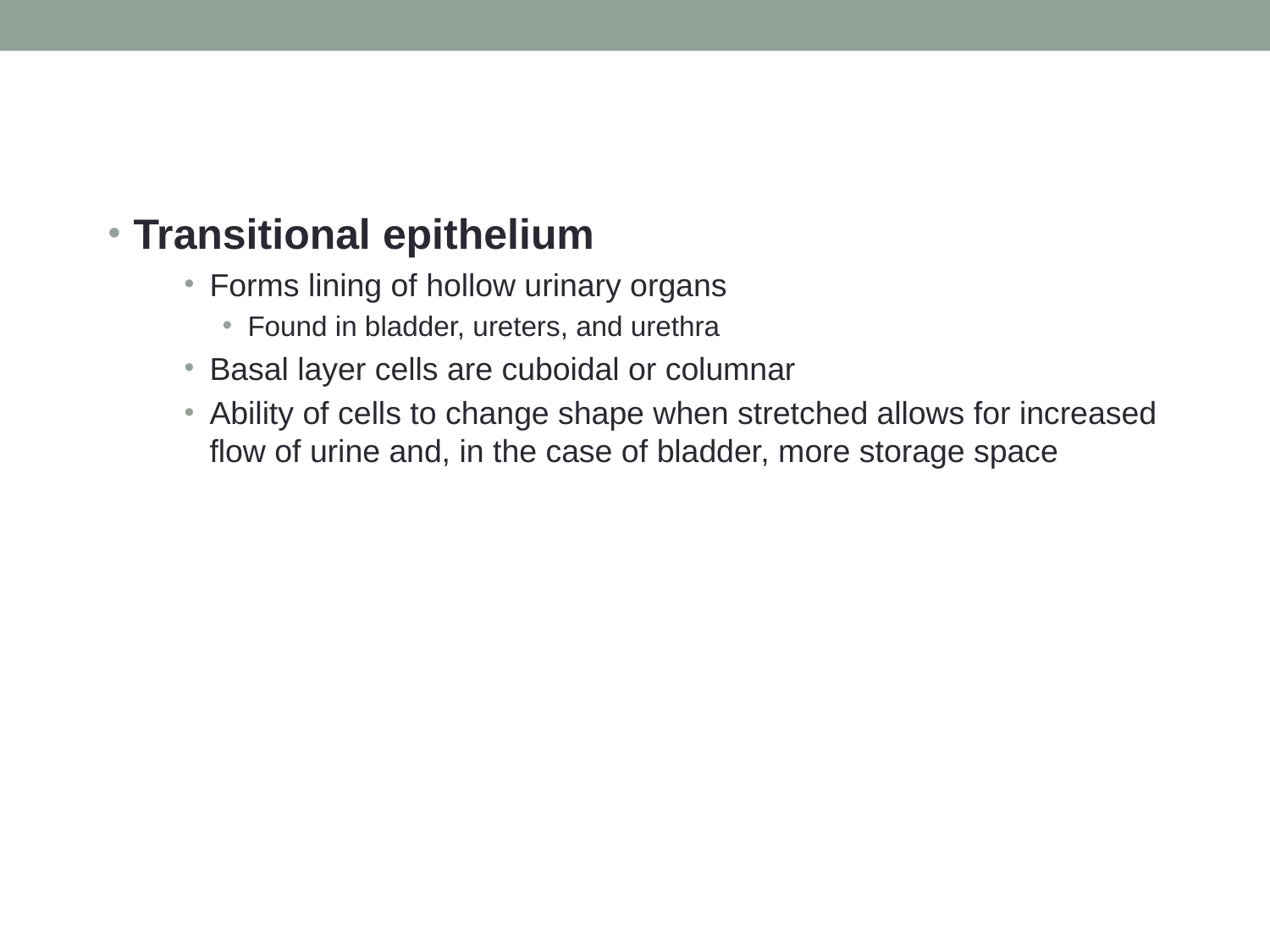

#
Transitional epithelium
Forms lining of hollow urinary organs
Found in bladder, ureters, and urethra
Basal layer cells are cuboidal or columnar
Ability of cells to change shape when stretched allows for increased flow of urine and, in the case of bladder, more storage space